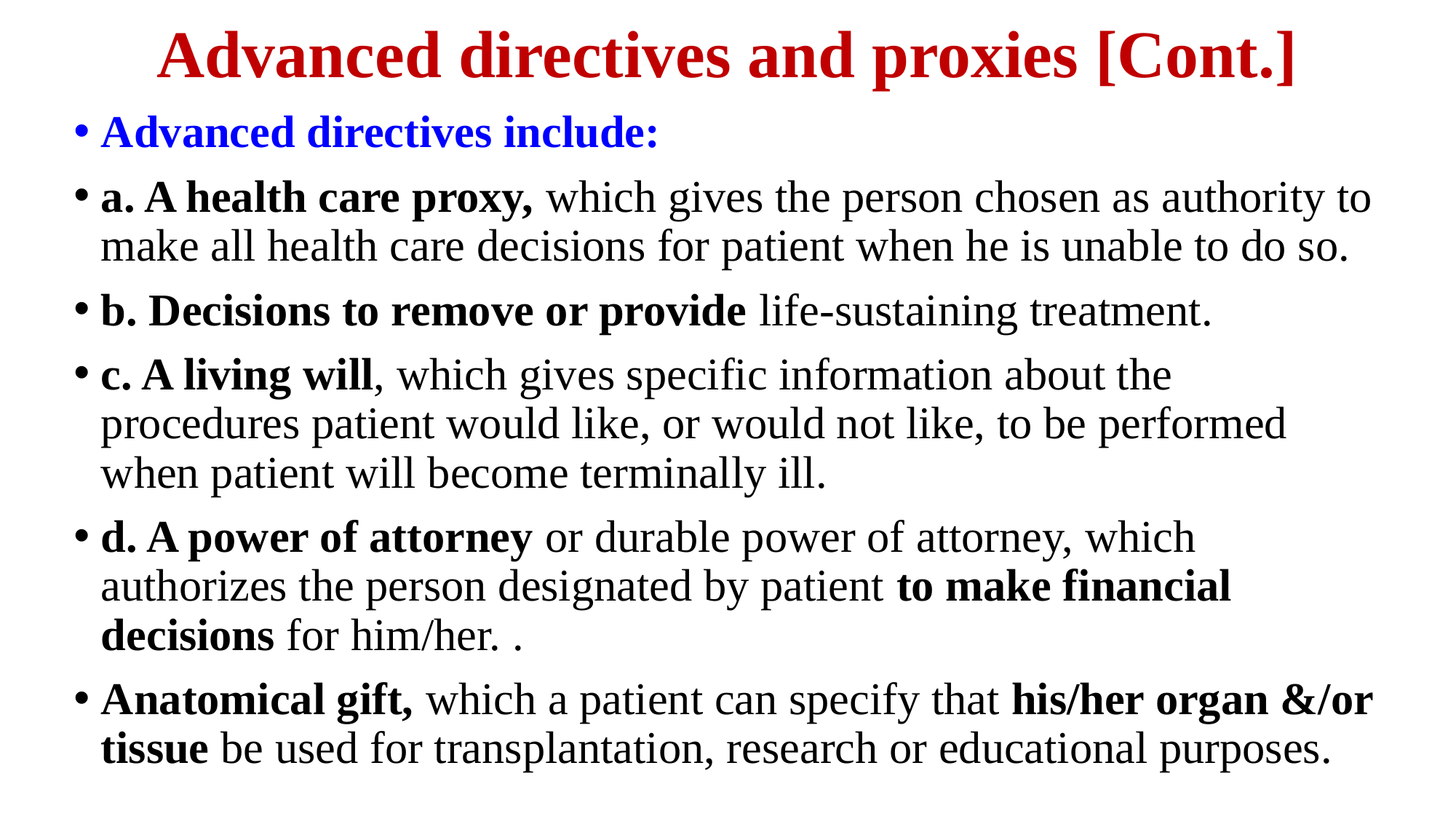

# Advanced directives and proxies [Cont.]
Advanced directives include:
a. A health care proxy, which gives the person chosen as authority to make all health care decisions for patient when he is unable to do so.
b. Decisions to remove or provide life-sustaining treatment.
c. A living will, which gives specific information about the procedures patient would like, or would not like, to be performed when patient will become terminally ill.
d. A power of attorney or durable power of attorney, which authorizes the person designated by patient to make financial decisions for him/her. .
Anatomical gift, which a patient can specify that his/her organ &/or tissue be used for transplantation, research or educational purposes.